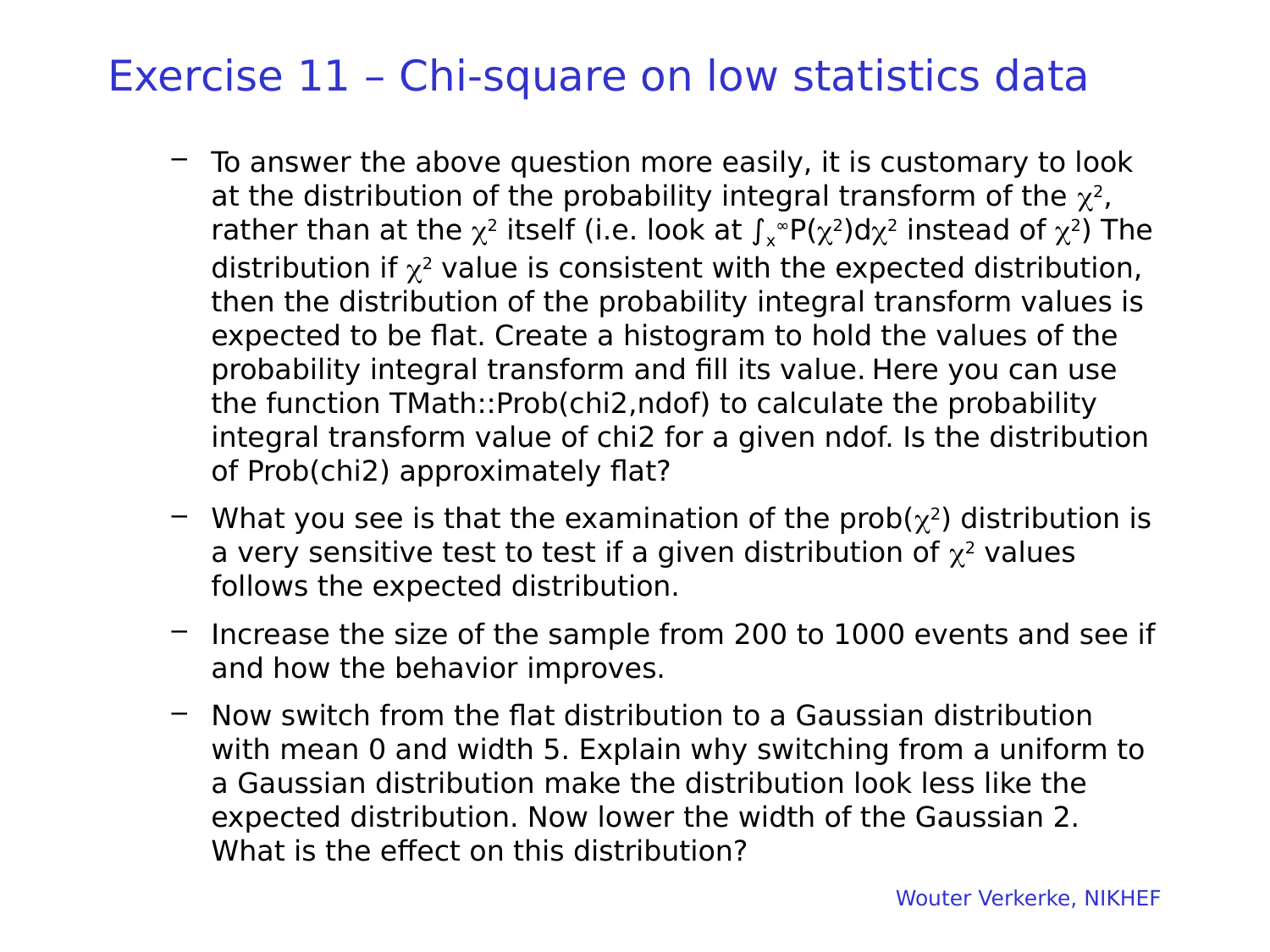

# Exercise 11 – Chi-square on low statistics data
To answer the above question more easily, it is customary to look at the distribution of the probability integral transform of the χ2, rather than at the χ2 itself (i.e. look at ∫x∞P(χ2)dχ2 instead of χ2) The distribution if χ2 value is consistent with the expected distribution, then the distribution of the probability integral transform values is expected to be flat. Create a histogram to hold the values of the probability integral transform and fill its value. Here you can use the function TMath::Prob(chi2,ndof) to calculate the probability integral transform value of chi2 for a given ndof. Is the distribution of Prob(chi2) approximately flat?
What you see is that the examination of the prob(χ2) distribution is a very sensitive test to test if a given distribution of χ2 values follows the expected distribution.
Increase the size of the sample from 200 to 1000 events and see if and how the behavior improves.
Now switch from the flat distribution to a Gaussian distribution with mean 0 and width 5. Explain why switching from a uniform to a Gaussian distribution make the distribution look less like the expected distribution. Now lower the width of the Gaussian 2. What is the effect on this distribution?

Wouter Verkerke, NIKHEF